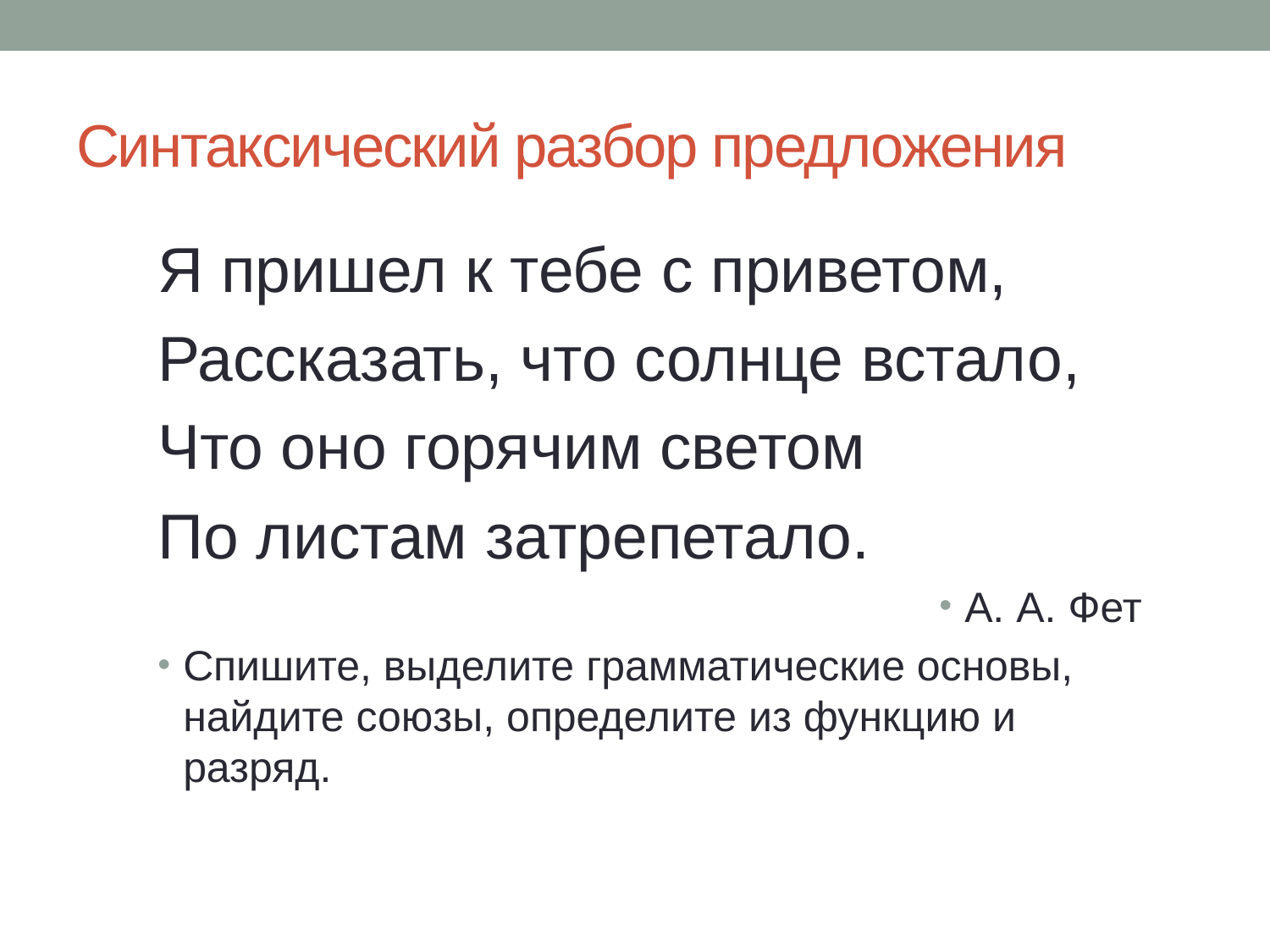

# Синтаксический разбор предложения
Я пришел к тебе с приветом,
Рассказать, что солнце встало,
Что оно горячим светом
По листам затрепетало.
А. А. Фет
Спишите, выделите грамматические основы, найдите союзы, определите из функцию и разряд.